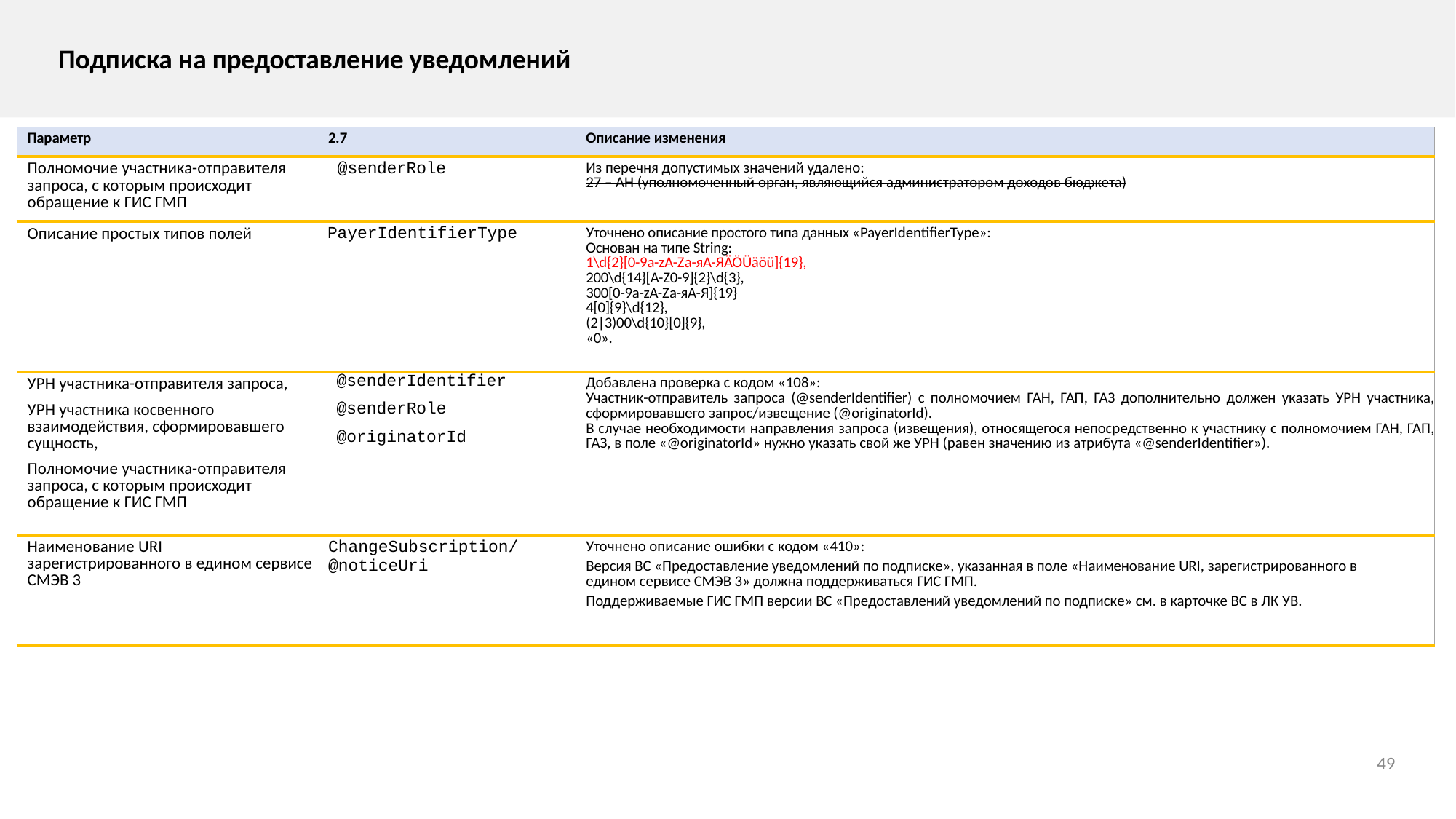

Подписка на предоставление уведомлений
| Параметр | 2.7 | Описание изменения |
| --- | --- | --- |
| Полномочие участника-отправителя запроса, с которым происходит обращение к ГИС ГМП | @senderRole | Из перечня допустимых значений удалено: 27 – АН (уполномоченный орган, являющийся администратором доходов бюджета) |
| Описание простых типов полей | PayerIdentifierType | Уточнено описание простого типа данных «PayerIdentifierType»: Основан на типе String: 1\d{2}[0-9a-zA-Zа-яА-ЯÄÖÜäöü]{19}, 200\d{14}[A-Z0-9]{2}\d{3}, 300[0-9a-zA-Zа-яА-Я]{19} 4[0]{9}\d{12}, (2|3)00\d{10}[0]{9}, «0». |
| УРН участника-отправителя запроса, УРН участника косвенного взаимодействия, сформировавшего сущность, Полномочие участника-отправителя запроса, с которым происходит обращение к ГИС ГМП | @senderIdentifier @senderRole @originatorId | Добавлена проверка с кодом «108»: Участник-отправитель запроса (@senderIdentifier) с полномочием ГАН, ГАП, ГАЗ дополнительно должен указать УРН участника, сформировавшего запрос/извещение (@originatorId). В случае необходимости направления запроса (извещения), относящегося непосредственно к участнику с полномочием ГАН, ГАП, ГАЗ, в поле «@originatorId» нужно указать свой же УРН (равен значению из атрибута «@senderIdentifier»). |
| Наименование URI зарегистрированного в едином сервисе СМЭВ 3 | ChangeSubscription/@noticeUri | Уточнено описание ошибки с кодом «410»: Версия ВС «Предоставление уведомлений по подписке», указанная в поле «Наименование URI, зарегистрированного в едином сервисе СМЭВ 3» должна поддерживаться ГИС ГМП. Поддерживаемые ГИС ГМП версии ВС «Предоставлений уведомлений по подписке» см. в карточке ВС в ЛК УВ. |
49